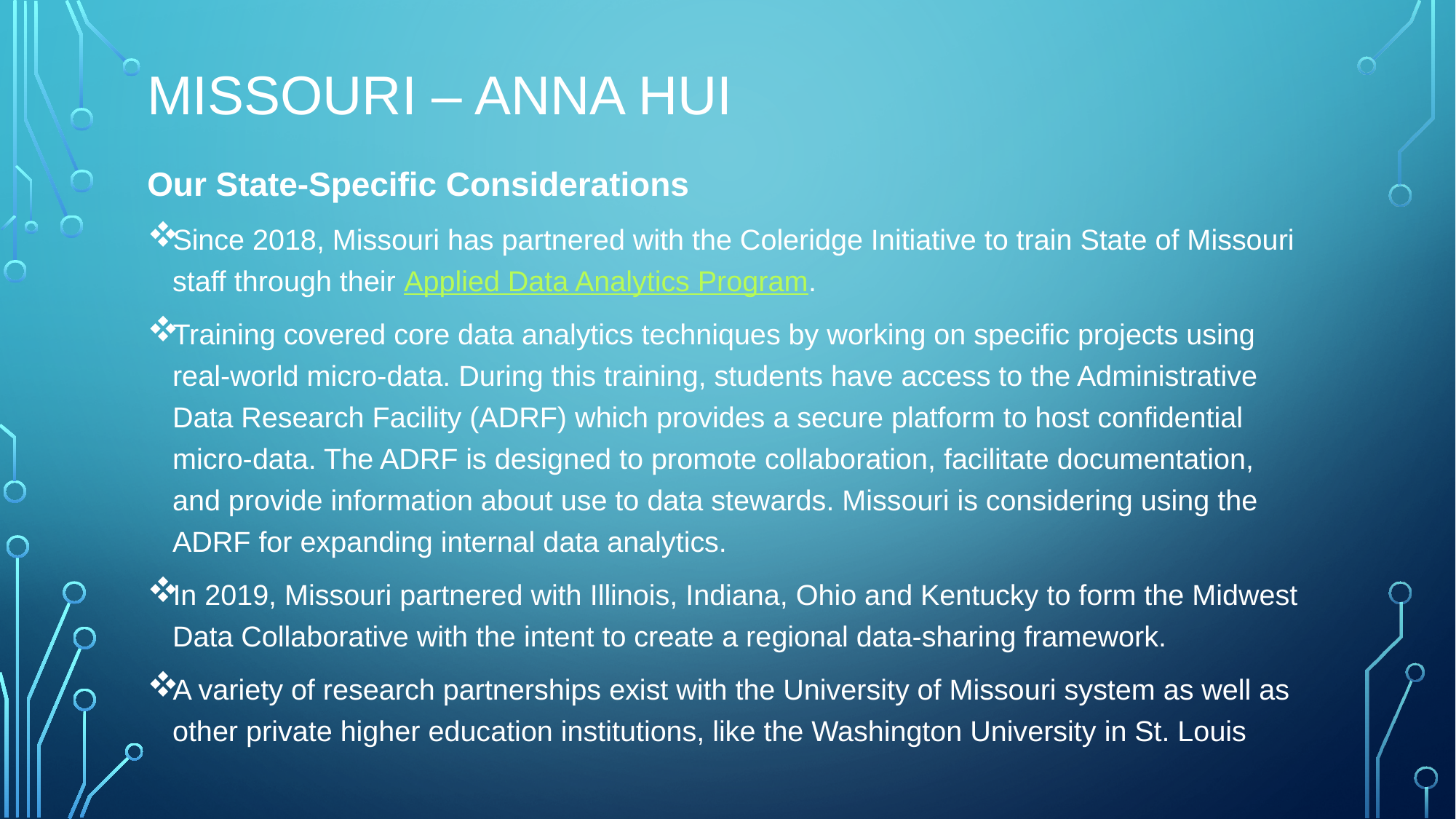

# Missouri – Anna Hui
Our State-Specific Considerations
Since 2018, Missouri has partnered with the Coleridge Initiative to train State of Missouri staff through their Applied Data Analytics Program.
Training covered core data analytics techniques by working on specific projects using real-world micro-data. During this training, students have access to the Administrative Data Research Facility (ADRF) which provides a secure platform to host confidential micro-data. The ADRF is designed to promote collaboration, facilitate documentation, and provide information about use to data stewards. Missouri is considering using the ADRF for expanding internal data analytics.
In 2019, Missouri partnered with Illinois, Indiana, Ohio and Kentucky to form the Midwest Data Collaborative with the intent to create a regional data-sharing framework.
A variety of research partnerships exist with the University of Missouri system as well as other private higher education institutions, like the Washington University in St. Louis